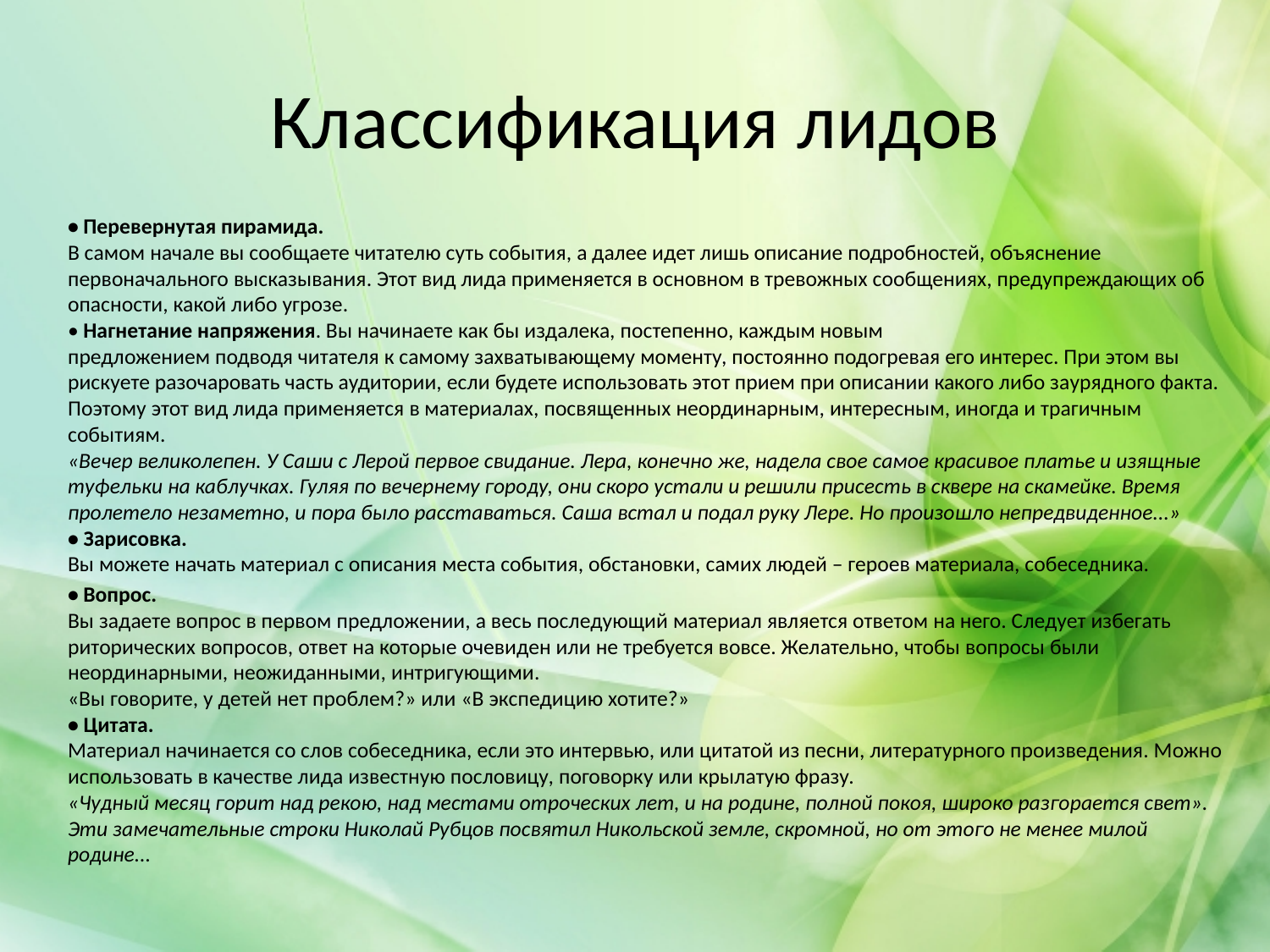

# Классификация лидов
• Перевернутая пирамида.
В самом начале вы сообщаете читателю суть события, а далее идет лишь описание подробностей, объяснение первоначального высказывания. Этот вид лида применяется в основном в тревожных сообщениях, предупреждающих об опасности, какой либо угрозе.
• Нагнетание напряжения. Вы начинаете как бы издалека, постепенно, каждым новым
предложением подводя читателя к самому захватывающему моменту, постоянно подогревая его интерес. При этом вы рискуете разочаровать часть аудитории, если будете использовать этот прием при описании какого либо заурядного факта. Поэтому этот вид лида применяется в материалах, посвященных неординарным, интересным, иногда и трагичным событиям.
«Вечер великолепен. У Саши с Лерой первое свидание. Лера, конечно же, надела свое самое красивое платье и изящные туфельки на каблучках. Гуляя по вечернему городу, они скоро устали и решили присесть в сквере на скамейке. Время пролетело незаметно, и пора было расставаться. Саша встал и подал руку Лере. Но произошло непредвиденное...»
• Зарисовка.
Вы можете начать материал с описания места события, обстановки, самих людей – героев материала, собеседника.
• Вопрос.
Вы задаете вопрос в первом предложении, а весь последующий материал является ответом на него. Следует избегать риторических вопросов, ответ на которые очевиден или не требуется вовсе. Желательно, чтобы вопросы были неординарными, неожиданными, интригующими.
«Вы говорите, у детей нет проблем?» или «В экспедицию хотите?»
• Цитата.
Материал начинается со слов собеседника, если это интервью, или цитатой из песни, литературного произведения. Можно использовать в качестве лида известную пословицу, поговорку или крылатую фразу.
«Чудный месяц горит над рекою, над местами отроческих лет, и на родине, полной покоя, широко разгорается свет». Эти замечательные строки Николай Рубцов посвятил Никольской земле, скромной, но от этого не менее милой родине...